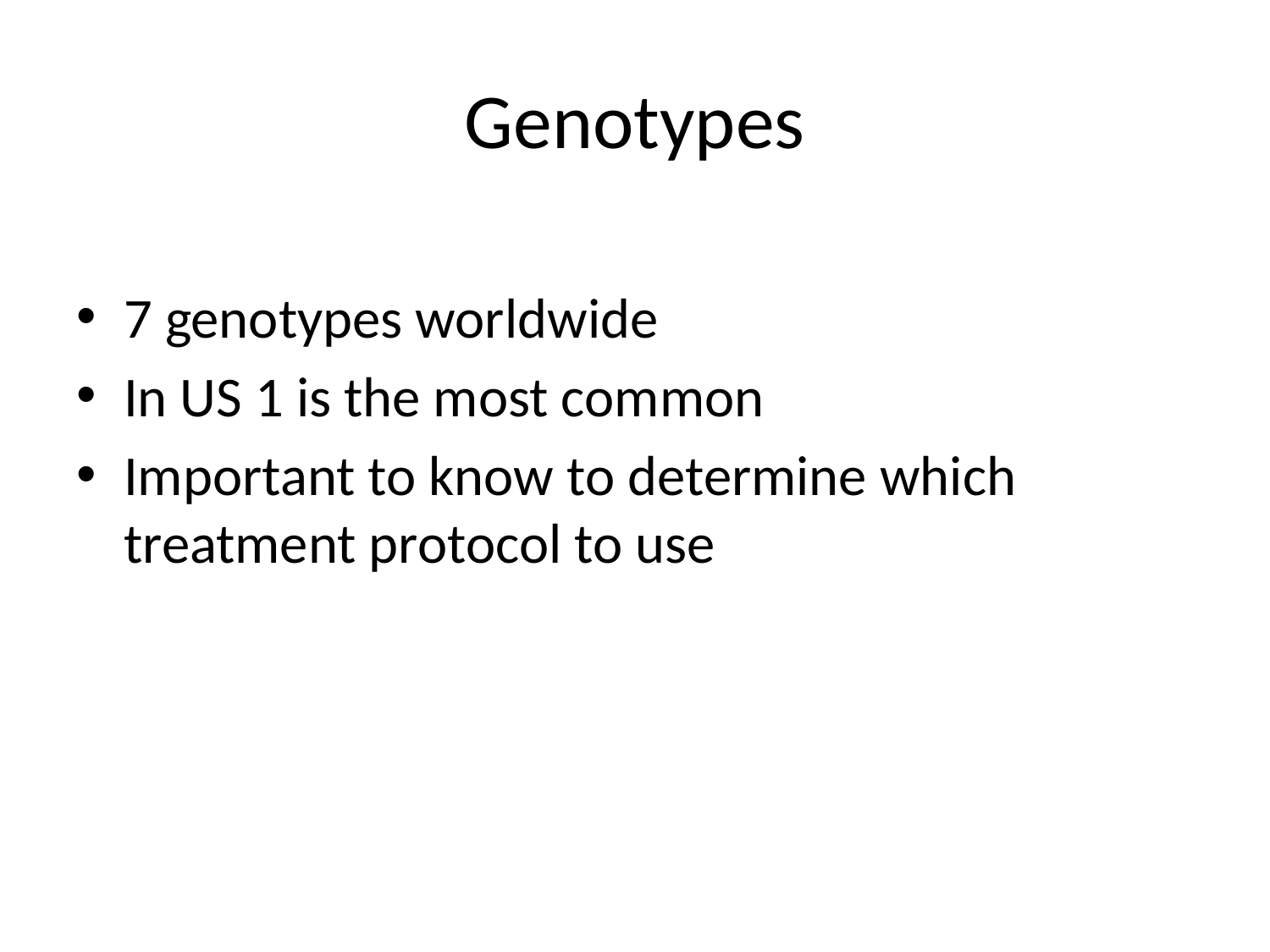

# Genotypes
7 genotypes worldwide
In US 1 is the most common
Important to know to determine which treatment protocol to use